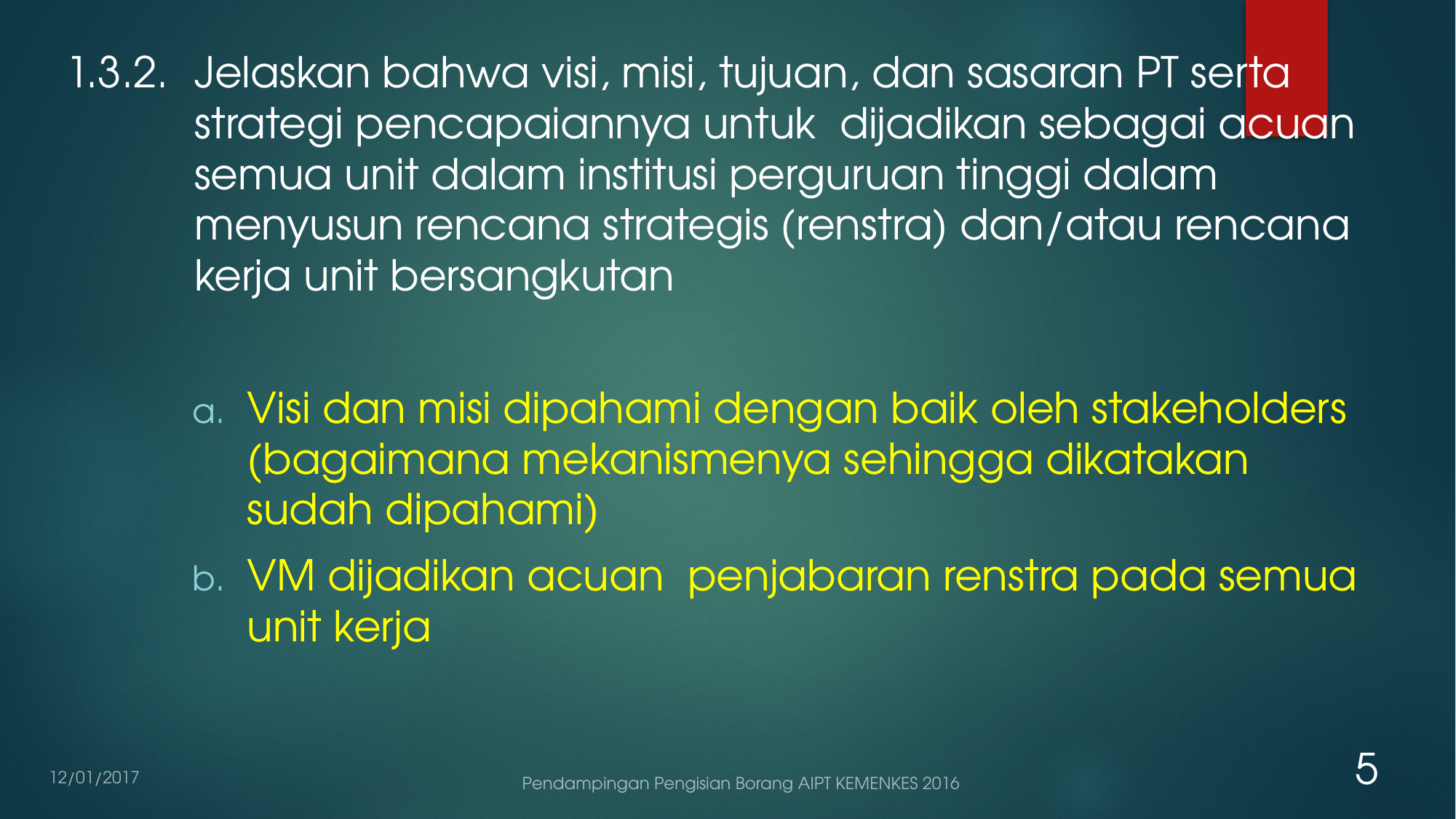

1.3.2. 	Jelaskan bahwa visi, misi, tujuan, dan sasaran PT serta strategi pencapaiannya untuk  dijadikan sebagai acuan semua unit dalam institusi perguruan tinggi dalam menyusun rencana strategis (renstra) dan/atau rencana kerja unit bersangkutan

Visi dan misi dipahami dengan baik oleh stakeholders (bagaimana mekanismenya sehingga dikatakan sudah dipahami)
VM dijadikan acuan  penjabaran renstra pada semua unit kerja

5
12/01/2017
Pendampingan Pengisian Borang AIPT KEMENKES 2016